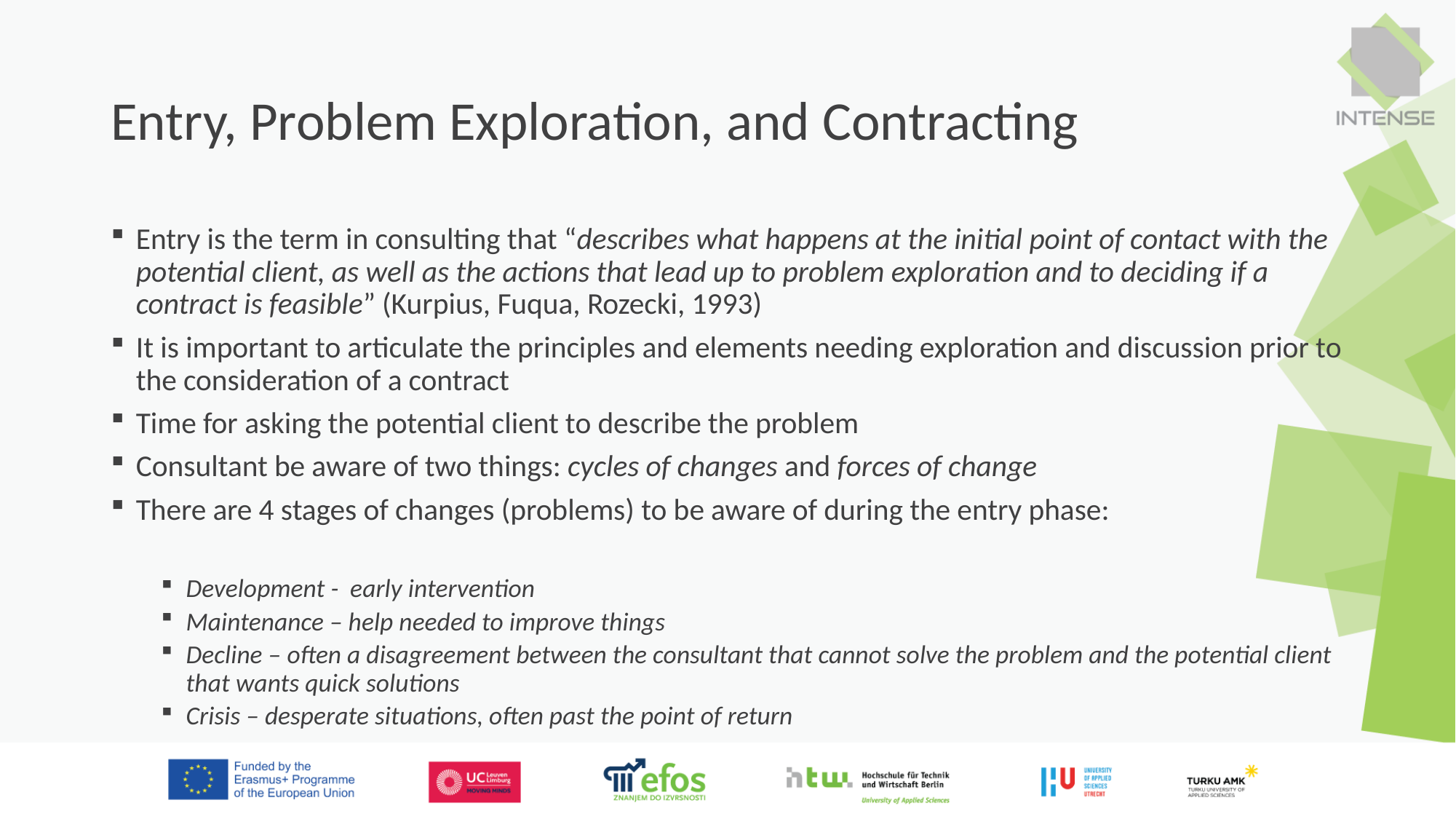

# Entry, Problem Exploration, and Contracting
Entry is the term in consulting that “describes what happens at the initial point of contact with the potential client, as well as the actions that lead up to problem exploration and to deciding if a contract is feasible” (Kurpius, Fuqua, Rozecki, 1993)
It is important to articulate the principles and elements needing exploration and discussion prior to the consideration of a contract
Time for asking the potential client to describe the problem
Consultant be aware of two things: cycles of changes and forces of change
There are 4 stages of changes (problems) to be aware of during the entry phase:

Development -  early intervention
Maintenance – help needed to improve things
Decline – often a disagreement between the consultant that cannot solve the problem and the potential client that wants quick solutions
Crisis – desperate situations, often past the point of return